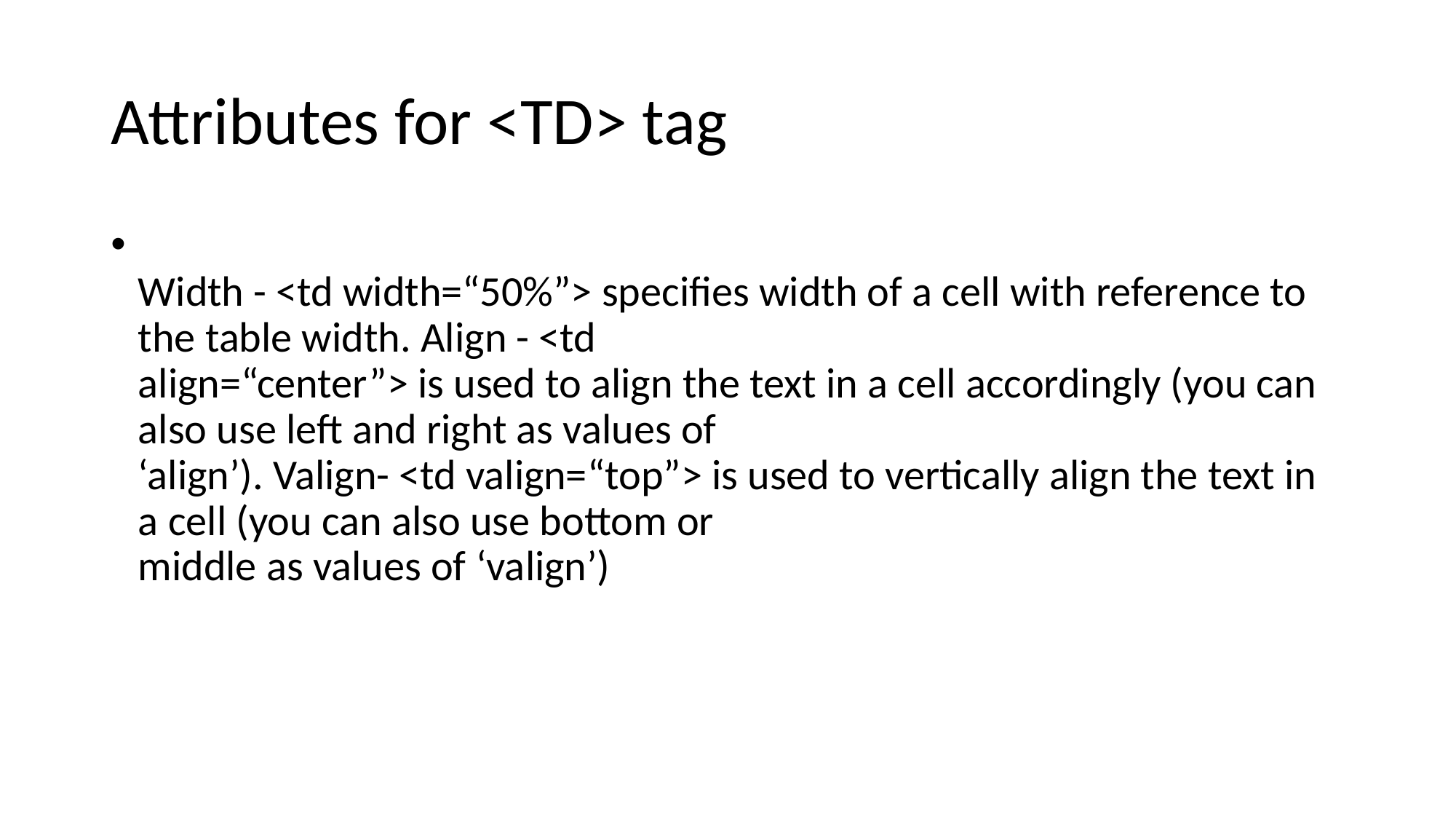

# Attributes for <TD> tag
Width - <td width=“50%”> specifies width of a cell with reference to the table width. Align - <td
align=“center”> is used to align the text in a cell accordingly (you can also use left and right as values of
‘align’). Valign- <td valign=“top”> is used to vertically align the text in a cell (you can also use bottom or
middle as values of ‘valign’)